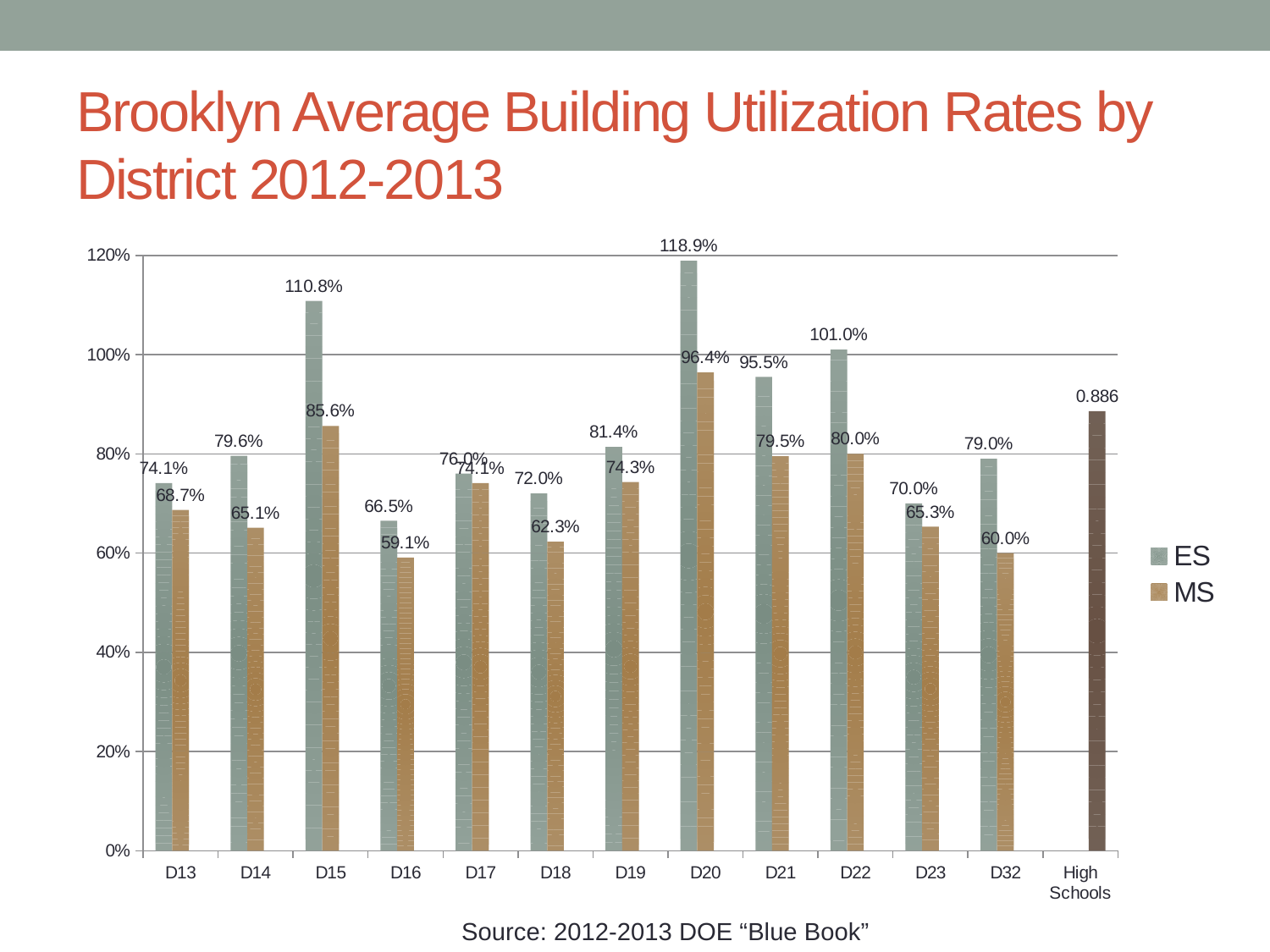

# Brooklyn Average Building Utilization Rates by District 2012-2013

### Chart

| Category | ES | MS | HS |
|---|---|---|---|
| D13 | 0.741 | 0.687 | None |
| D14 | 0.796 | 0.651 | None |
| D15 | 1.108 | 0.856 | None |
| D16 | 0.665 | 0.591 | None |
| D17 | 0.76 | 0.741 | None |
| D18 | 0.72 | 0.623 | None |
| D19 | 0.814 | 0.743 | None |
| D20 | 1.189 | 0.964 | None |
| D21 | 0.955 | 0.795 | None |
| D22 | 1.01 | 0.8 | None |
| D23 | 0.7 | 0.653 | None |
| D32 | 0.79 | 0.6 | None |
| High Schools | None | None | 0.886 |
Source: 2012-2013 DOE “Blue Book”